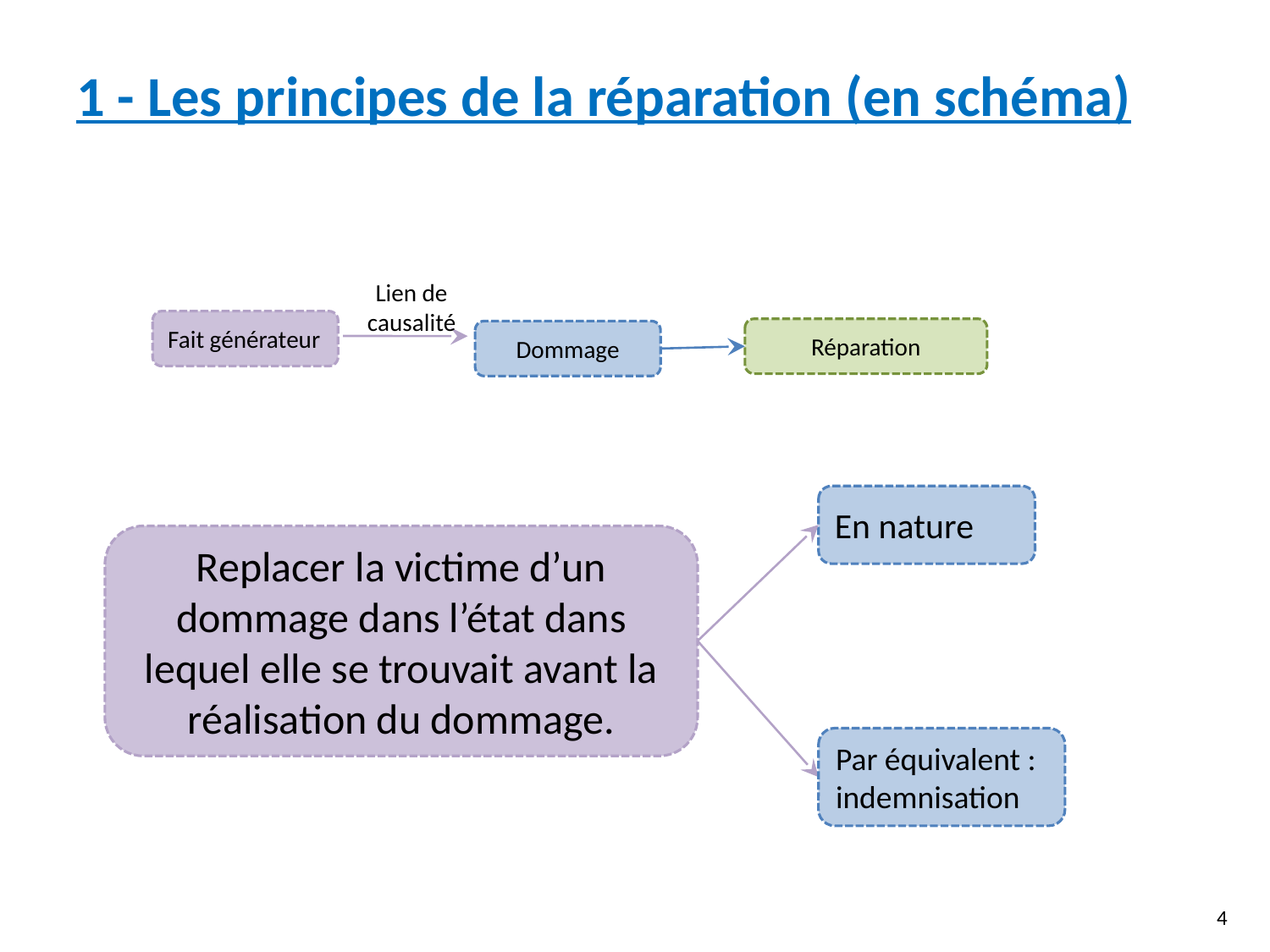

1 - Les principes de la réparation (en schéma)
Lien de causalité
Dommage
Fait générateur
Réparation
En nature
Par équivalent : indemnisation
Replacer la victime d’un dommage dans l’état dans
lequel elle se trouvait avant la réalisation du dommage.

4